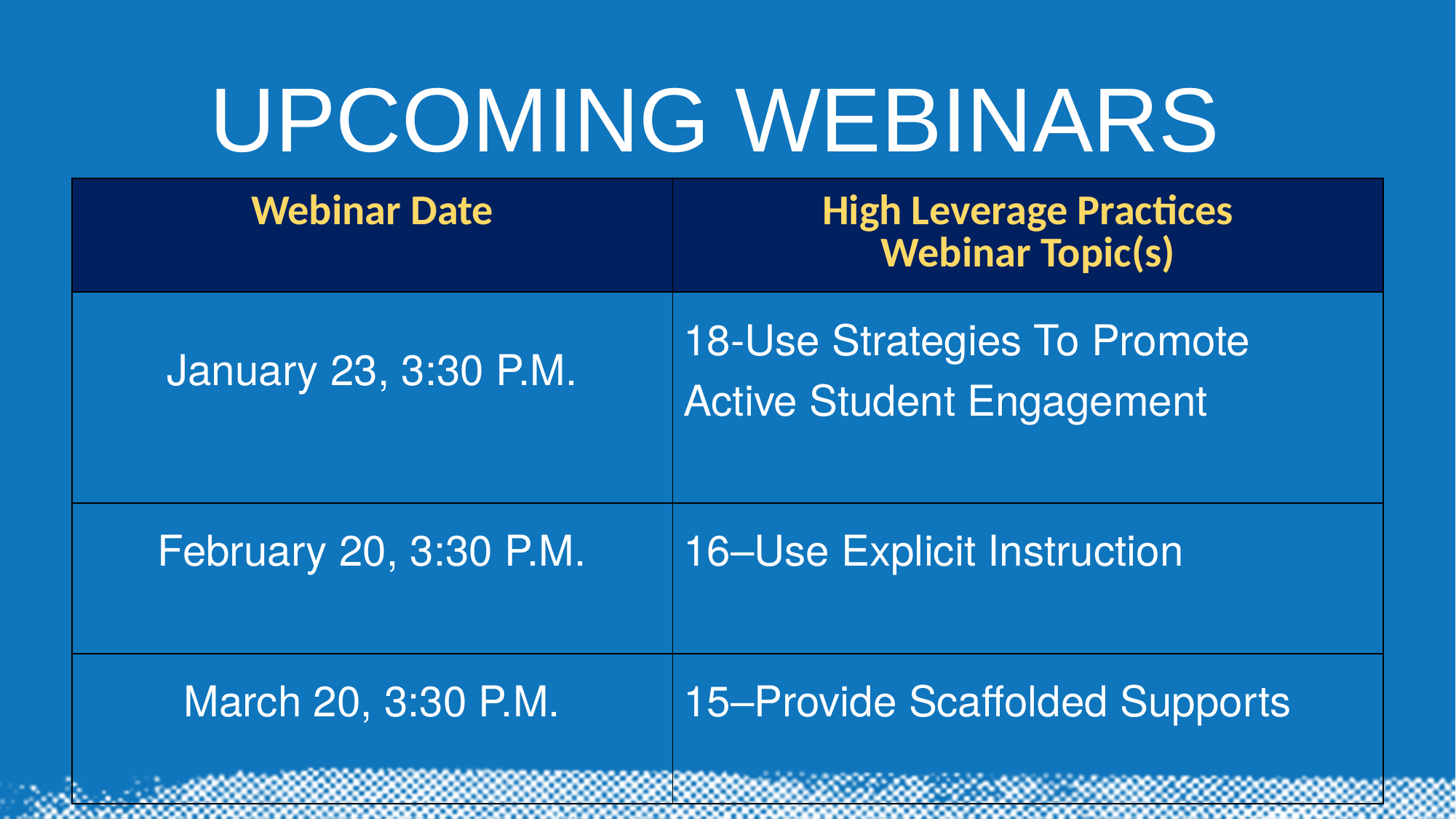

# Upcoming Webinars
| Webinar Date | High Leverage Practices Webinar Topic(s) |
| --- | --- |
| January 23, 3:30 P.M. | 18-Use Strategies To Promote Active Student Engagement |
| February 20, 3:30 P.M. | 16–Use Explicit Instruction |
| March 20, 3:30 P.M. | 15–Provide Scaffolded Supports |